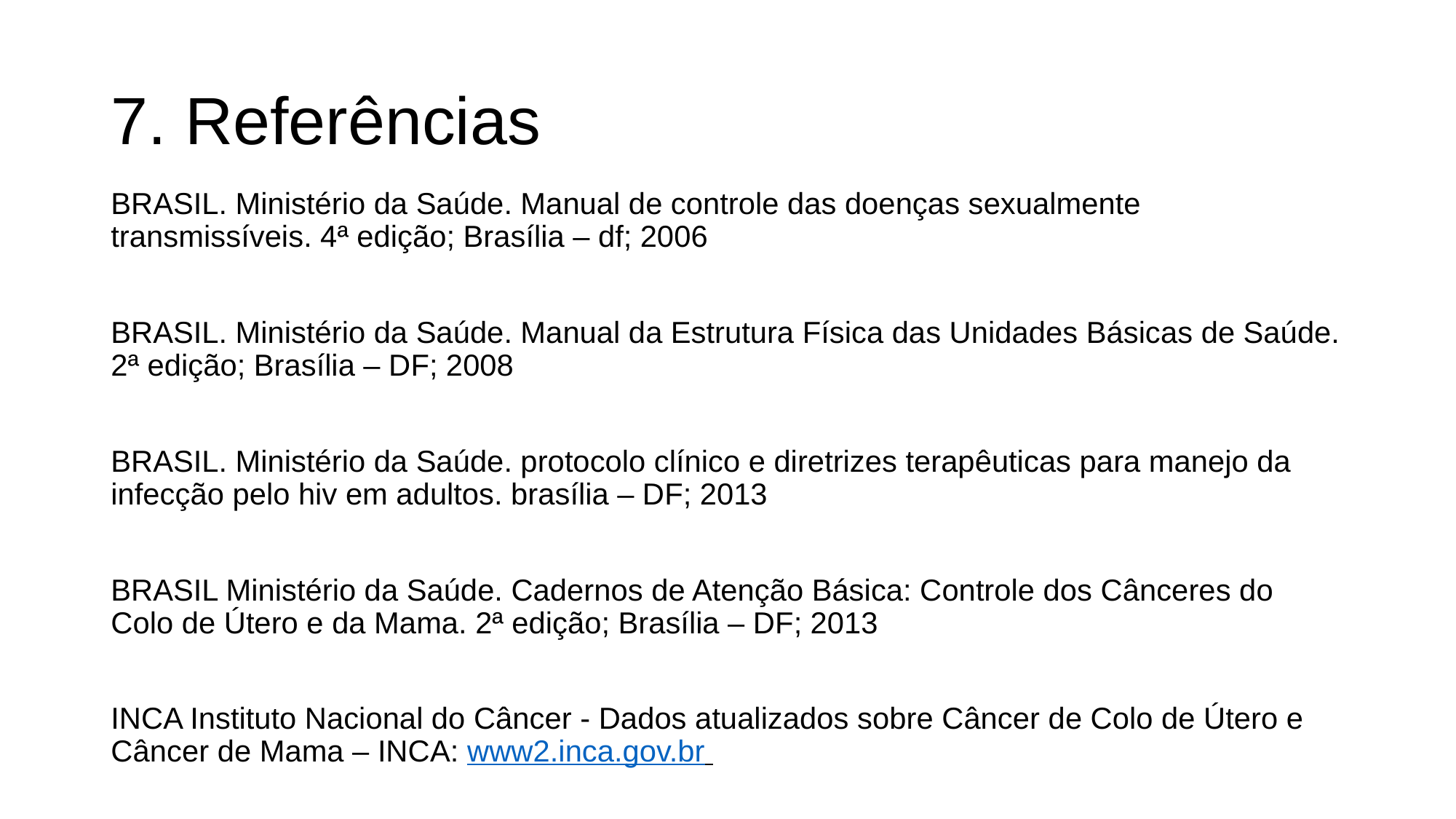

# 7. Referências
BRASIL. Ministério da Saúde. Manual de controle das doenças sexualmente transmissíveis. 4ª edição; Brasília – df; 2006

BRASIL. Ministério da Saúde. Manual da Estrutura Física das Unidades Básicas de Saúde. 2ª edição; Brasília – DF; 2008

BRASIL. Ministério da Saúde. protocolo clínico e diretrizes terapêuticas para manejo da infecção pelo hiv em adultos. brasília – DF; 2013

BRASIL Ministério da Saúde. Cadernos de Atenção Básica: Controle dos Cânceres do Colo de Útero e da Mama. 2ª edição; Brasília – DF; 2013

INCA Instituto Nacional do Câncer - Dados atualizados sobre Câncer de Colo de Útero e Câncer de Mama – INCA: www2.inca.gov.br